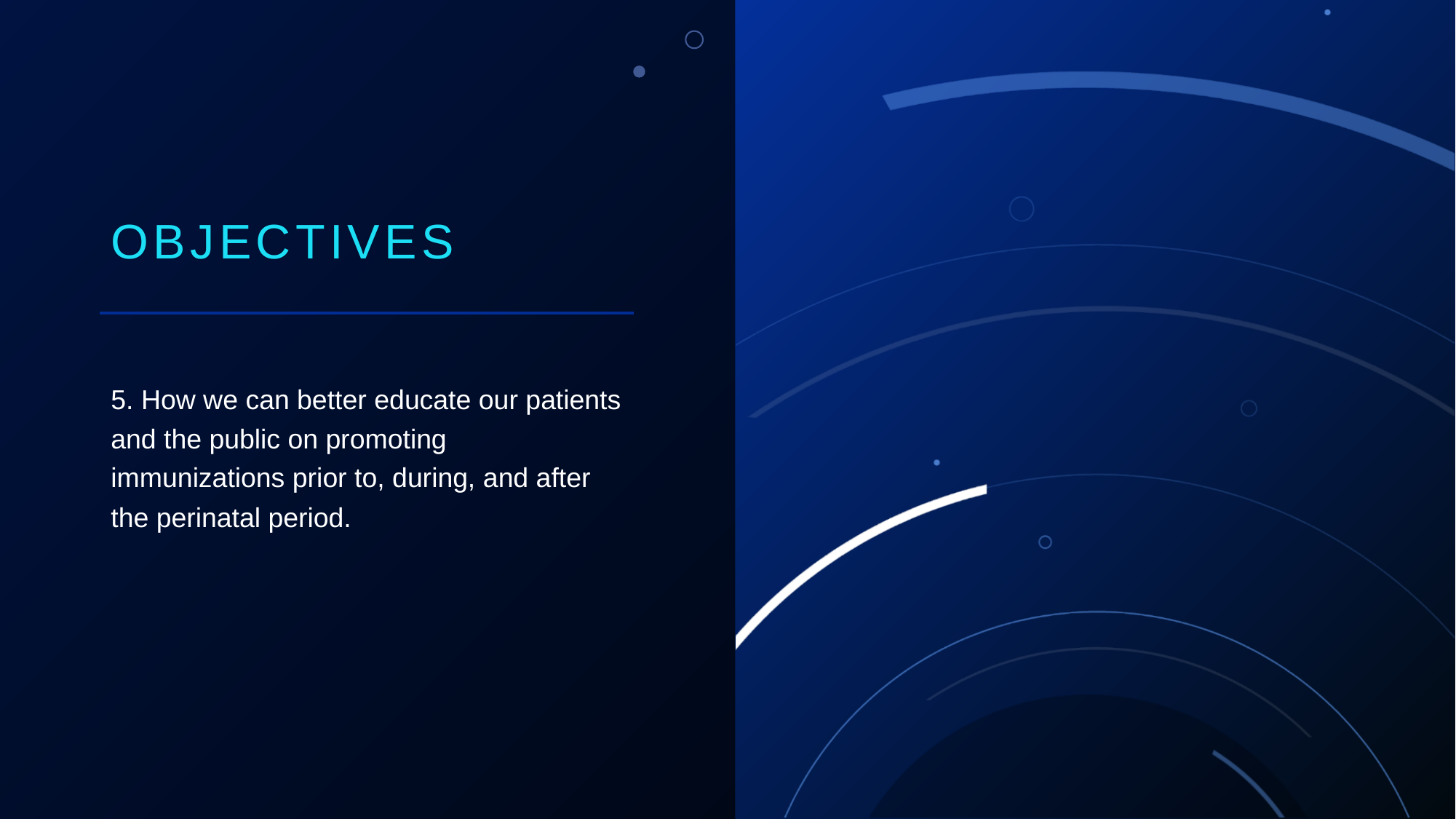

# Objectives
5. How we can better educate our patients and the public on promoting immunizations prior to, during, and after the perinatal period.